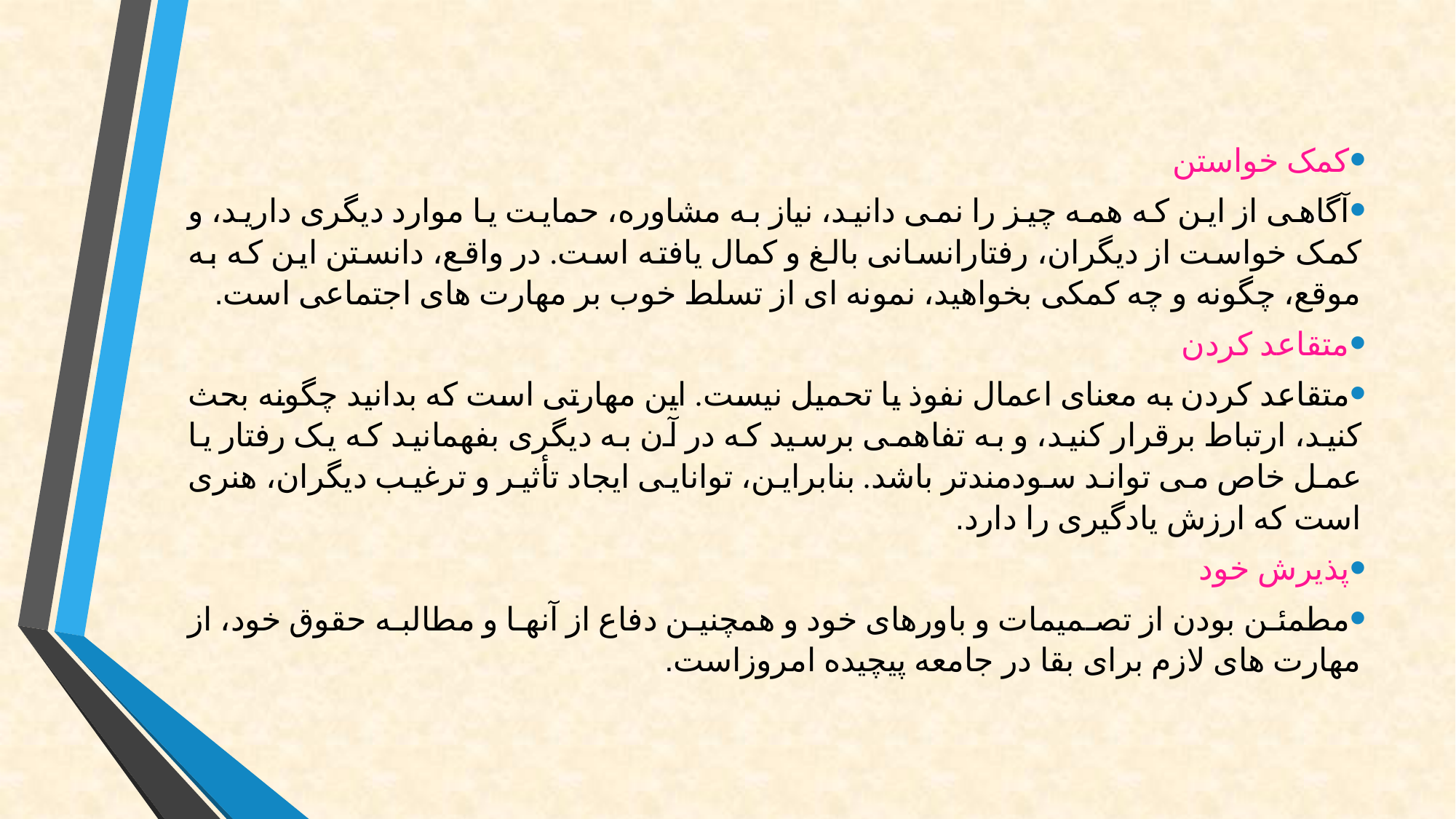

کمک خواستن
آگاهی از این که همه چیز را نمی دانید، نیاز به مشاوره، حمایت یا موارد دیگری دارید، و کمک خواست از دیگران، رفتارانسانی بالغ و کمال یافته است. در واقع، دانستن این که به موقع، چگونه و چه کمکی بخواهید، نمونه ای از تسلط خوب بر مهارت های اجتماعی است.
متقاعد کردن
متقاعد کردن به معنای اعمال نفوذ یا تحمیل نیست. این مهارتی است که بدانید چگونه بحث کنید، ارتباط برقرار کنید، و به تفاهمی برسید که در آن به دیگری بفهمانید که یک رفتار یا عمل خاص می تواند سودمندتر باشد. بنابراین، توانایی ایجاد تأثیر و ترغیب دیگران، هنری است که ارزش یادگیری را دارد.
پذیرش خود
مطمئن بودن از تصمیمات و باورهای خود و همچنین دفاع از آنها و مطالبه حقوق خود، از مهارت های لازم برای بقا در جامعه پیچیده امروزاست.